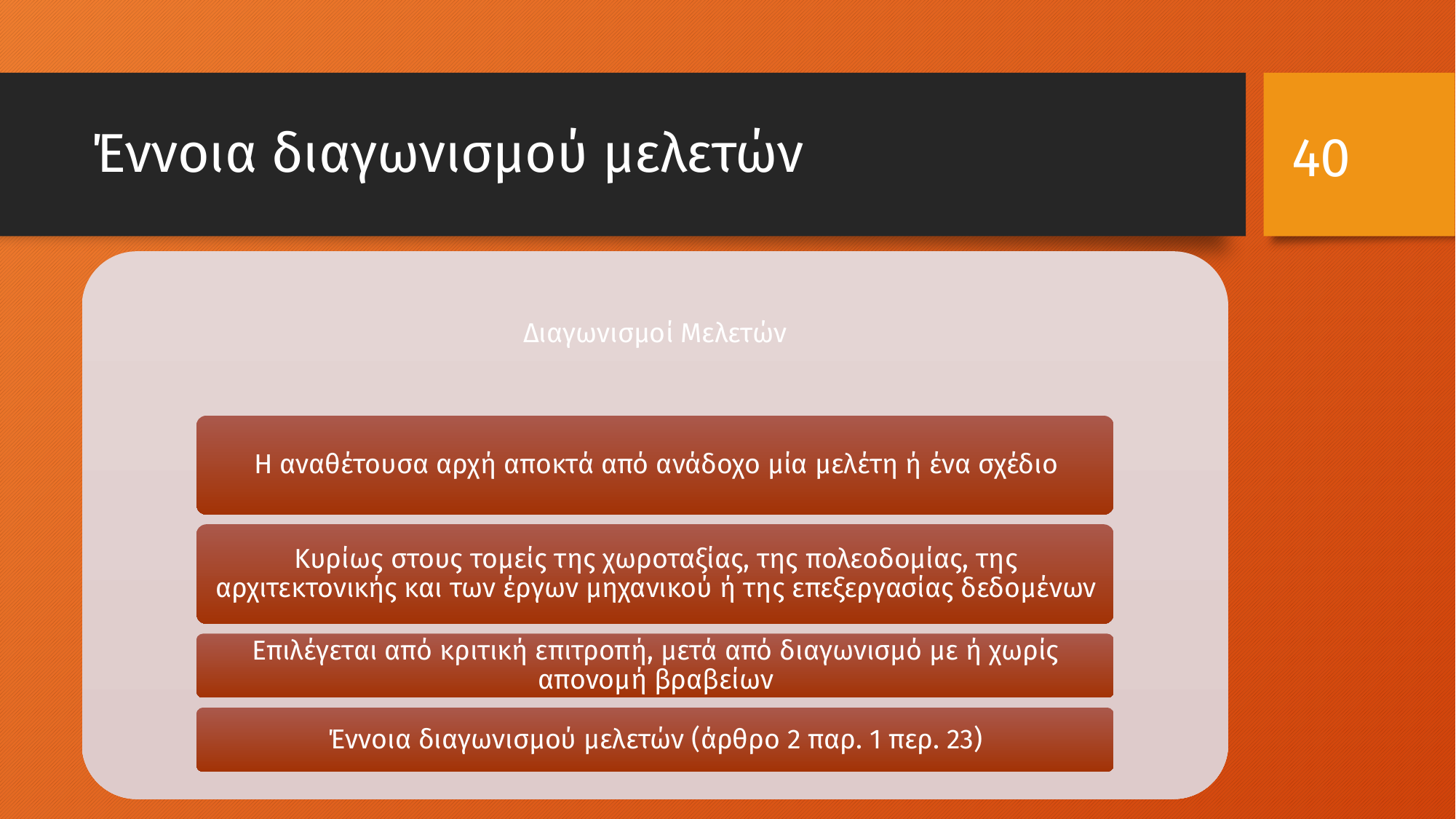

40
# Έννοια διαγωνισμού μελετών
Διαγωνισμοί Μελετών
Η αναθέτουσα αρχή αποκτά από ανάδοχο μία μελέτη ή ένα σχέδιο
Κυρίως στους τομείς της χωροταξίας, της πολεοδομίας, της αρχιτεκτονικής και των έργων μηχανικού ή της επεξεργασίας δεδομένων
Επιλέγεται από κριτική επιτροπή, μετά από διαγωνισμό με ή χωρίς απονομή βραβείων
Έννοια διαγωνισμού μελετών (άρθρο 2 παρ. 1 περ. 23)